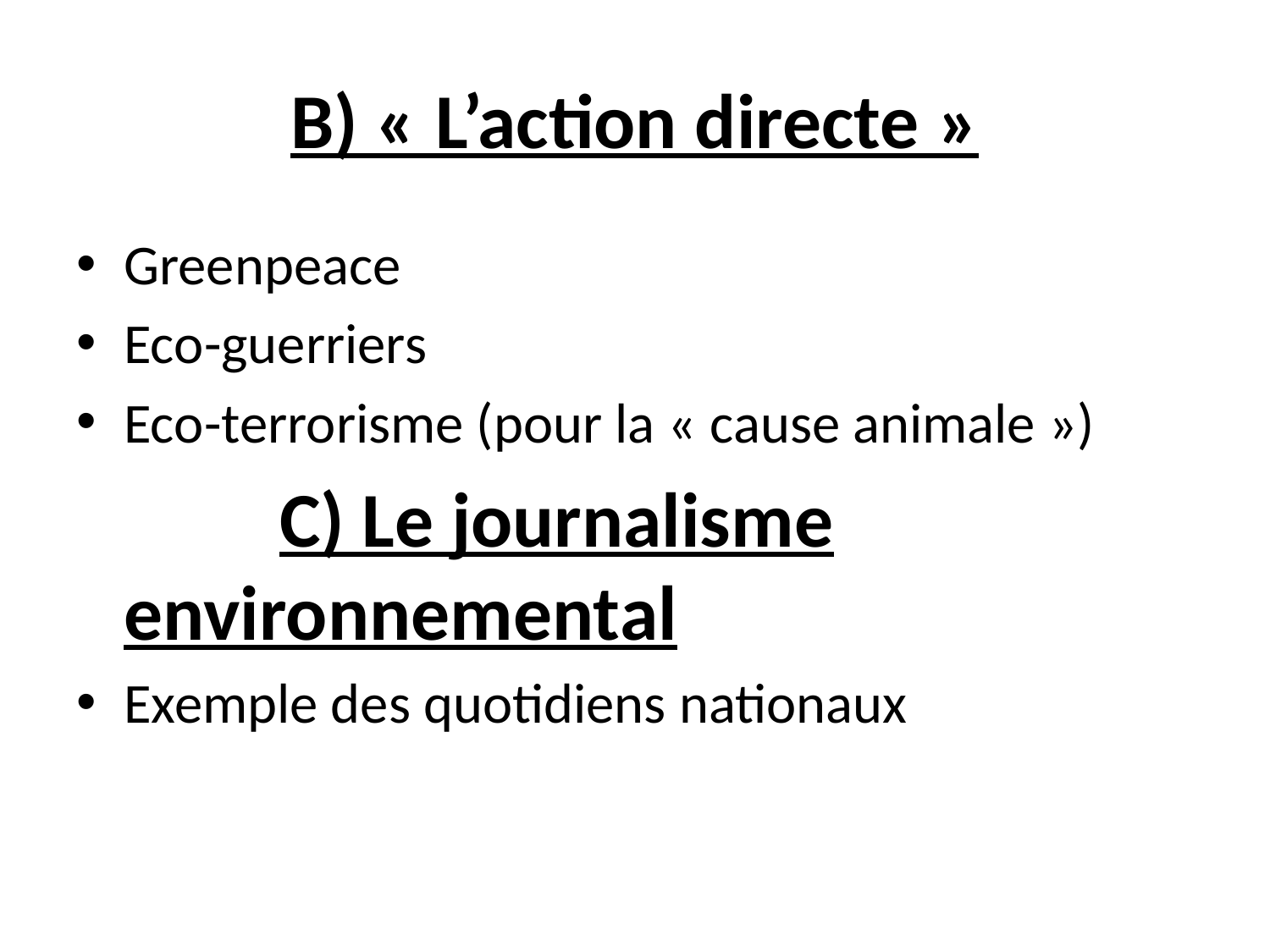

# B) « L’action directe »
Greenpeace
Eco-guerriers
Eco-terrorisme (pour la « cause animale »)
                C) Le journalisme environnemental
Exemple des quotidiens nationaux